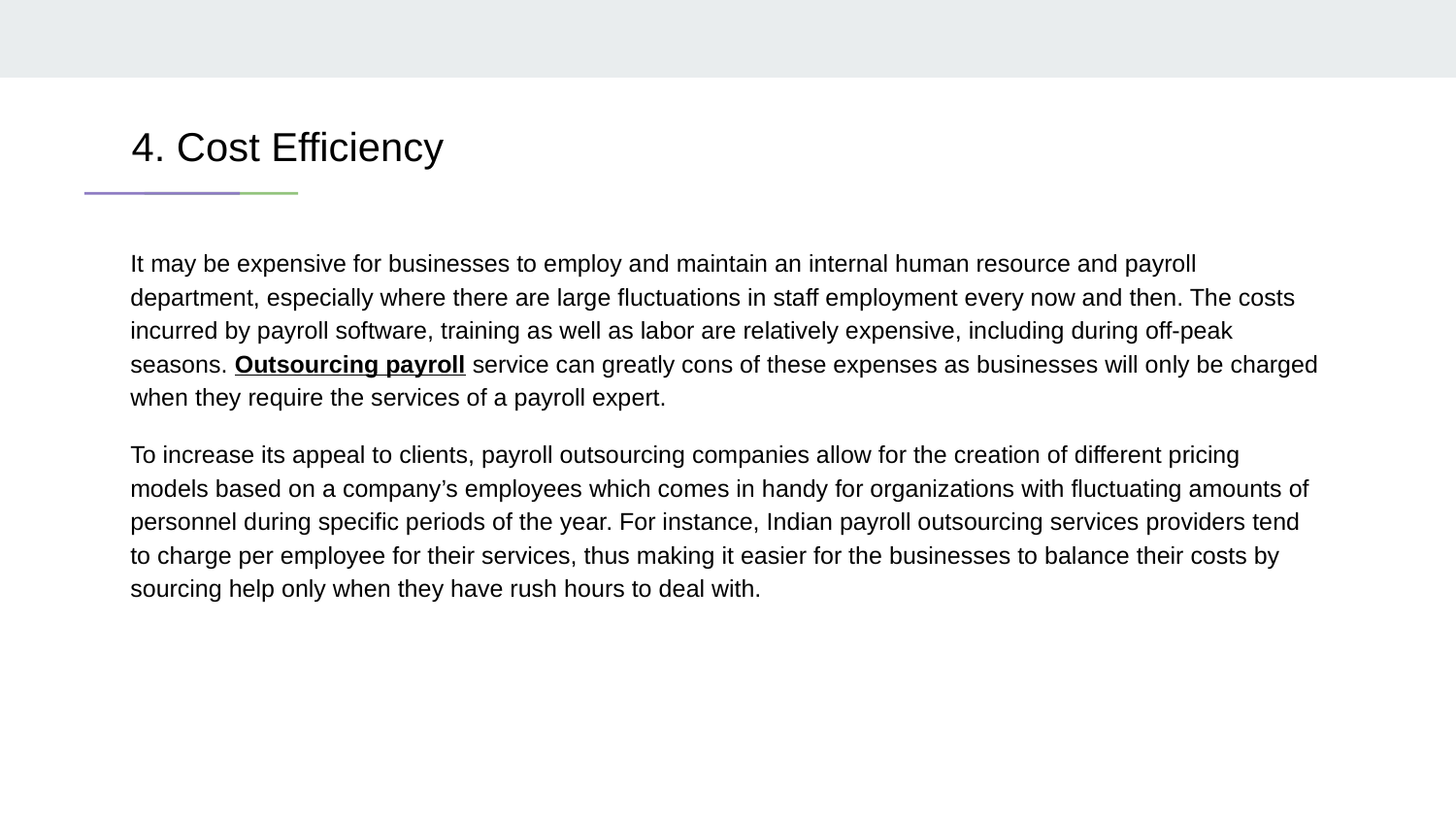

# 4. Cost Efficiency

It may be expensive for businesses to employ and maintain an internal human resource and payroll department, especially where there are large fluctuations in staff employment every now and then. The costs incurred by payroll software, training as well as labor are relatively expensive, including during off-peak seasons. Outsourcing payroll service can greatly cons of these expenses as businesses will only be charged when they require the services of a payroll expert.
To increase its appeal to clients, payroll outsourcing companies allow for the creation of different pricing models based on a company’s employees which comes in handy for organizations with fluctuating amounts of personnel during specific periods of the year. For instance, Indian payroll outsourcing services providers tend to charge per employee for their services, thus making it easier for the businesses to balance their costs by sourcing help only when they have rush hours to deal with.